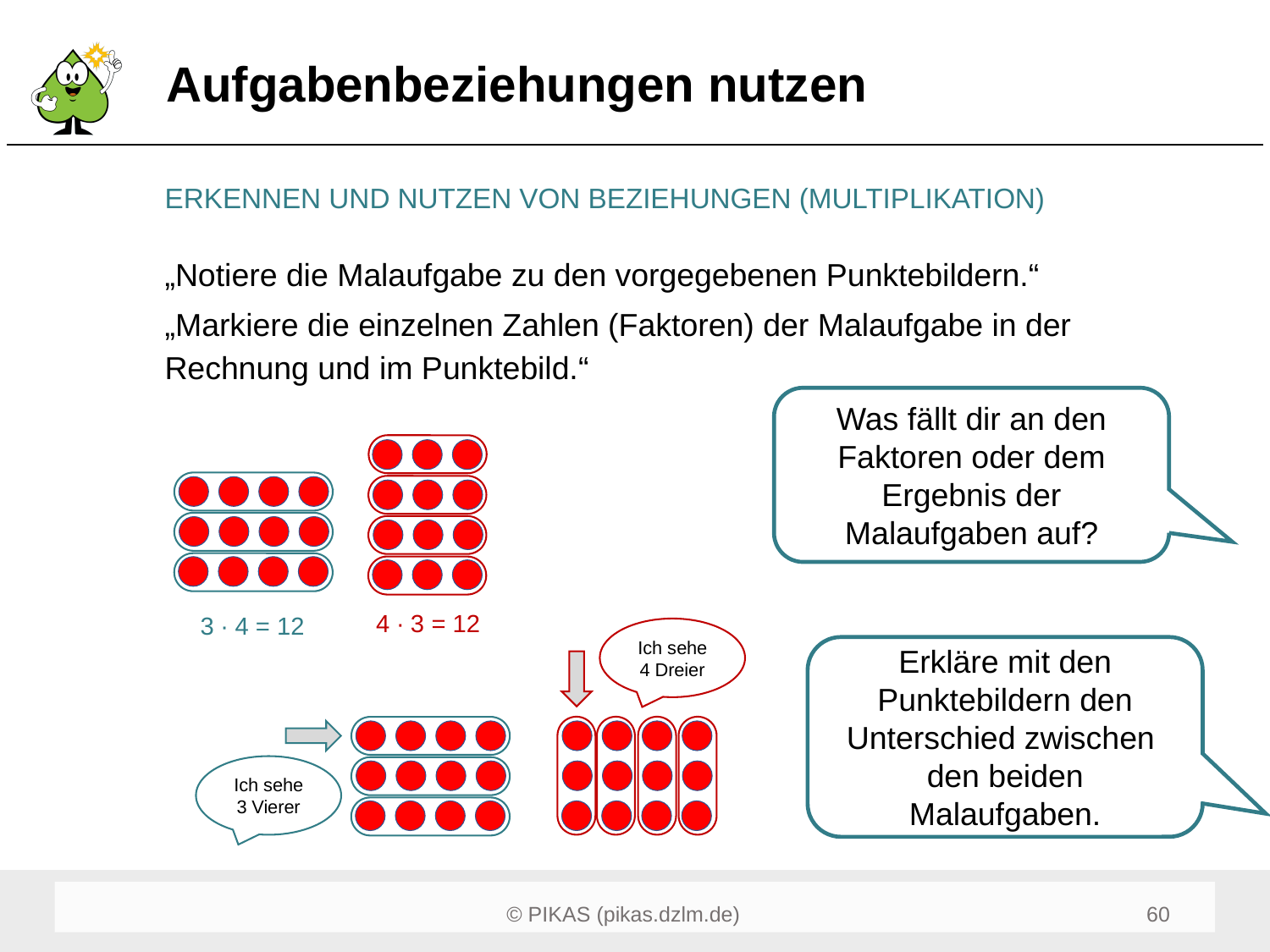

# Aufgabenbeziehungen nutzen
ERKENNEN UND NUTZEN VON BEZIEHUNGEN (MULTIPLIKATION)
„Notiere die Malaufgabe zu den vorgegebenen Punktebildern.“
„Markiere die einzelnen Zahlen (Faktoren) der Malaufgabe in der Rechnung und im Punktebild.“

Was fällt dir an den Faktoren oder dem Ergebnis der Malaufgaben auf?

4 ∙ 3 = 12
3 ∙ 4 = 12
Ich sehe 4 Dreier

Ich sehe 3 Vierer

Erkläre mit den Punktebildern den Unterschied zwischen
den beiden Malaufgaben.

60